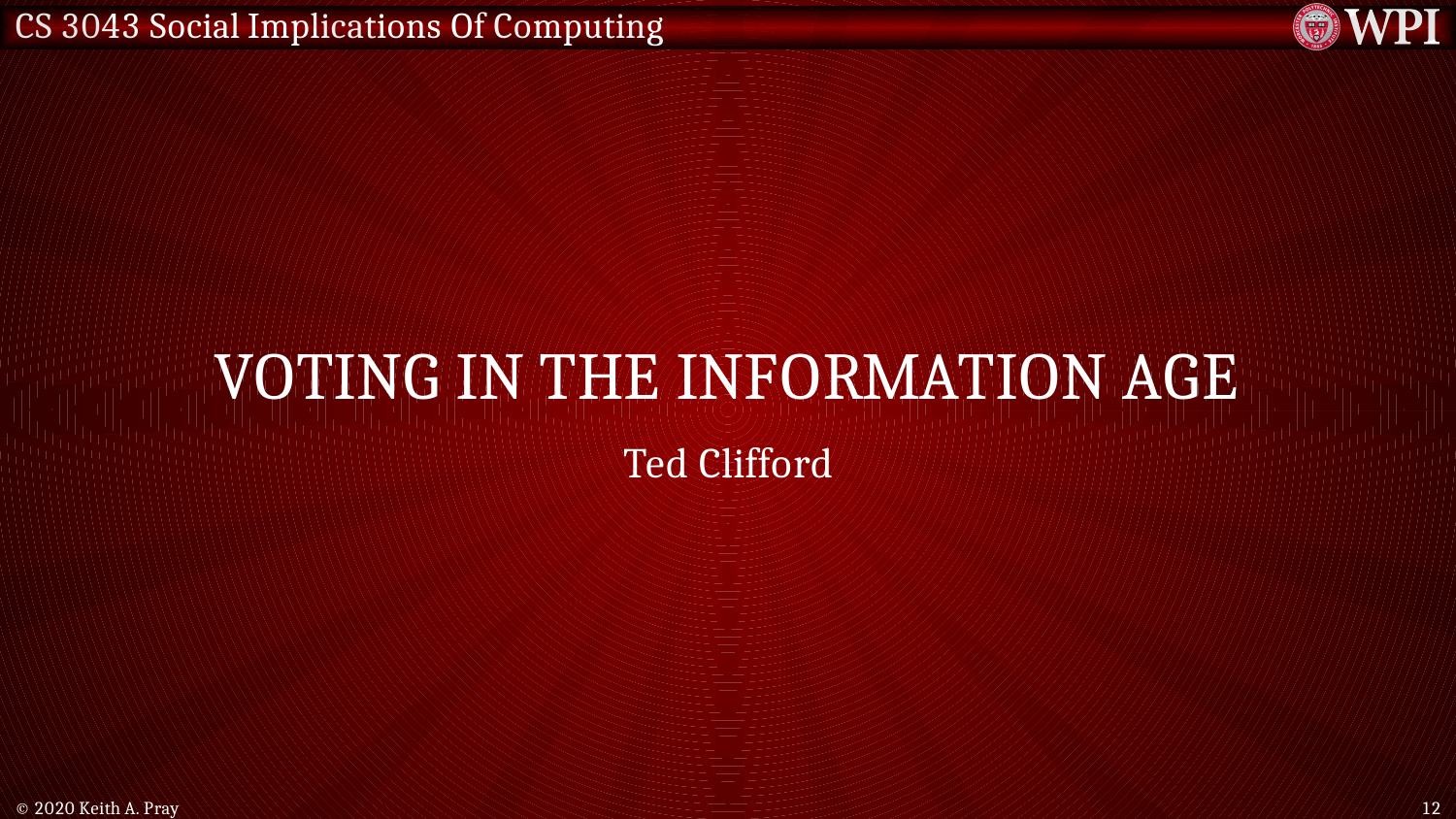

# Voting In the information Age
Ted Clifford
© 2020 Keith A. Pray
12